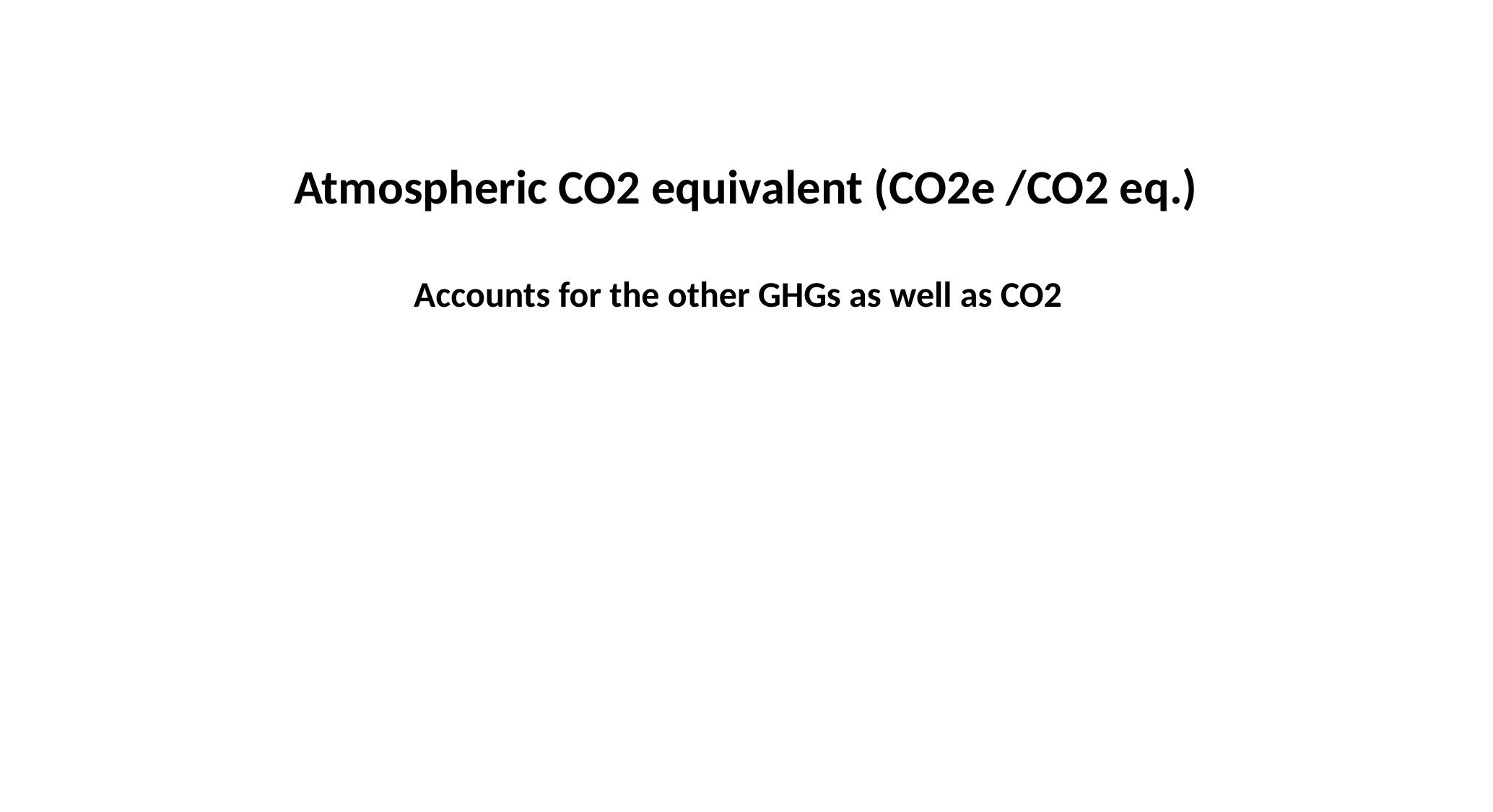

Atmospheric CO2 equivalent (CO2e /CO2 eq.)

Accounts for the other GHGs as well as CO2